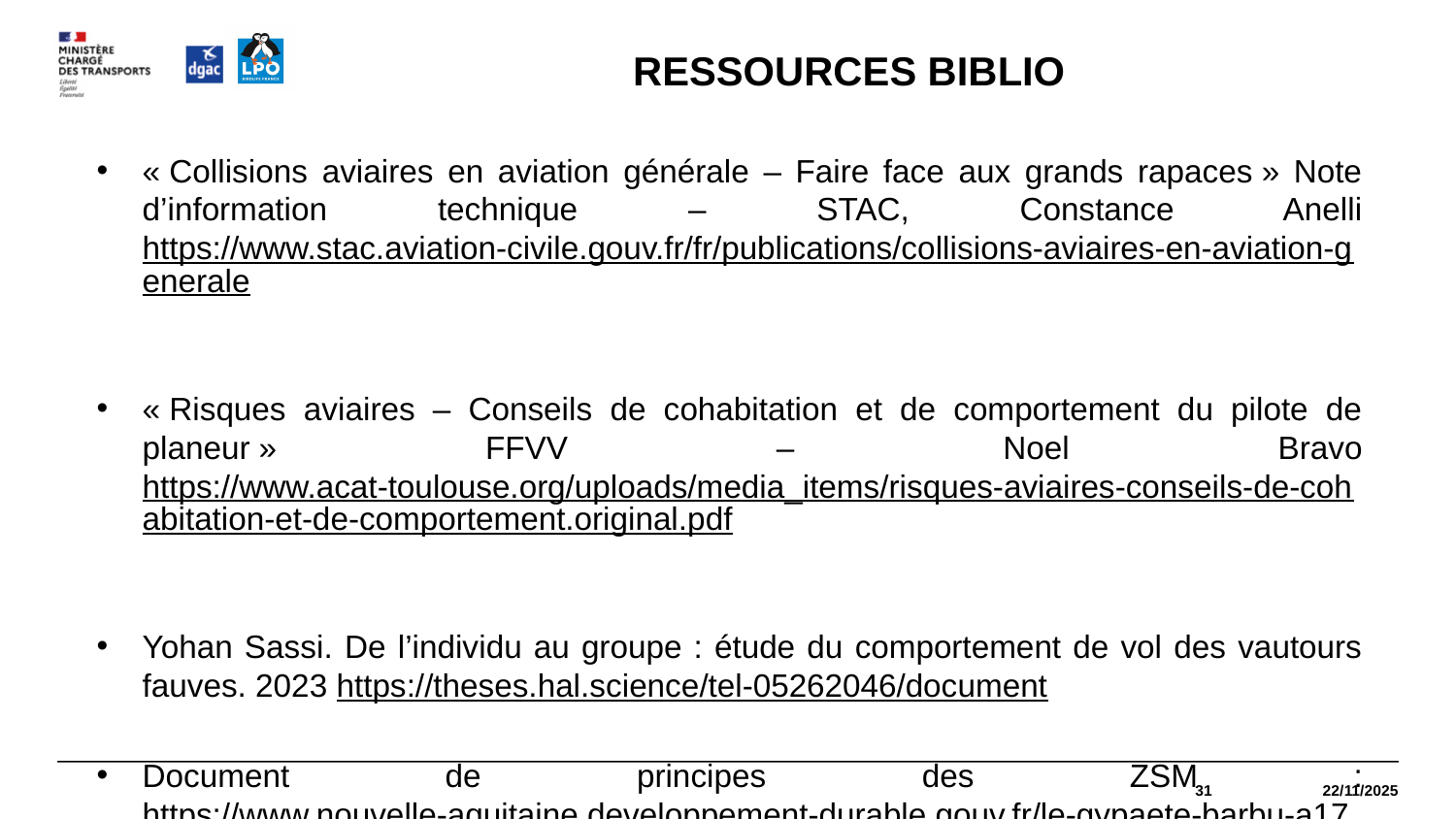

RESSOURCES BIBLIO
« Collisions aviaires en aviation générale – Faire face aux grands rapaces » Note d’information technique – STAC, Constance Anelli https://www.stac.aviation-civile.gouv.fr/fr/publications/collisions-aviaires-en-aviation-generale

« Risques aviaires – Conseils de cohabitation et de comportement du pilote de planeur » FFVV – Noel Bravo https://www.acat-toulouse.org/uploads/media_items/risques-aviaires-conseils-de-cohabitation-et-de-comportement.original.pdf

Yohan Sassi. De l’individu au groupe : étude du comportement de vol des vautours fauves. 2023 https://theses.hal.science/tel-05262046/document

Document de principes des ZSM : https://www.nouvelle-aquitaine.developpement-durable.gouv.fr/le-gypaete-barbu-a1738.html

31
22/11/2025